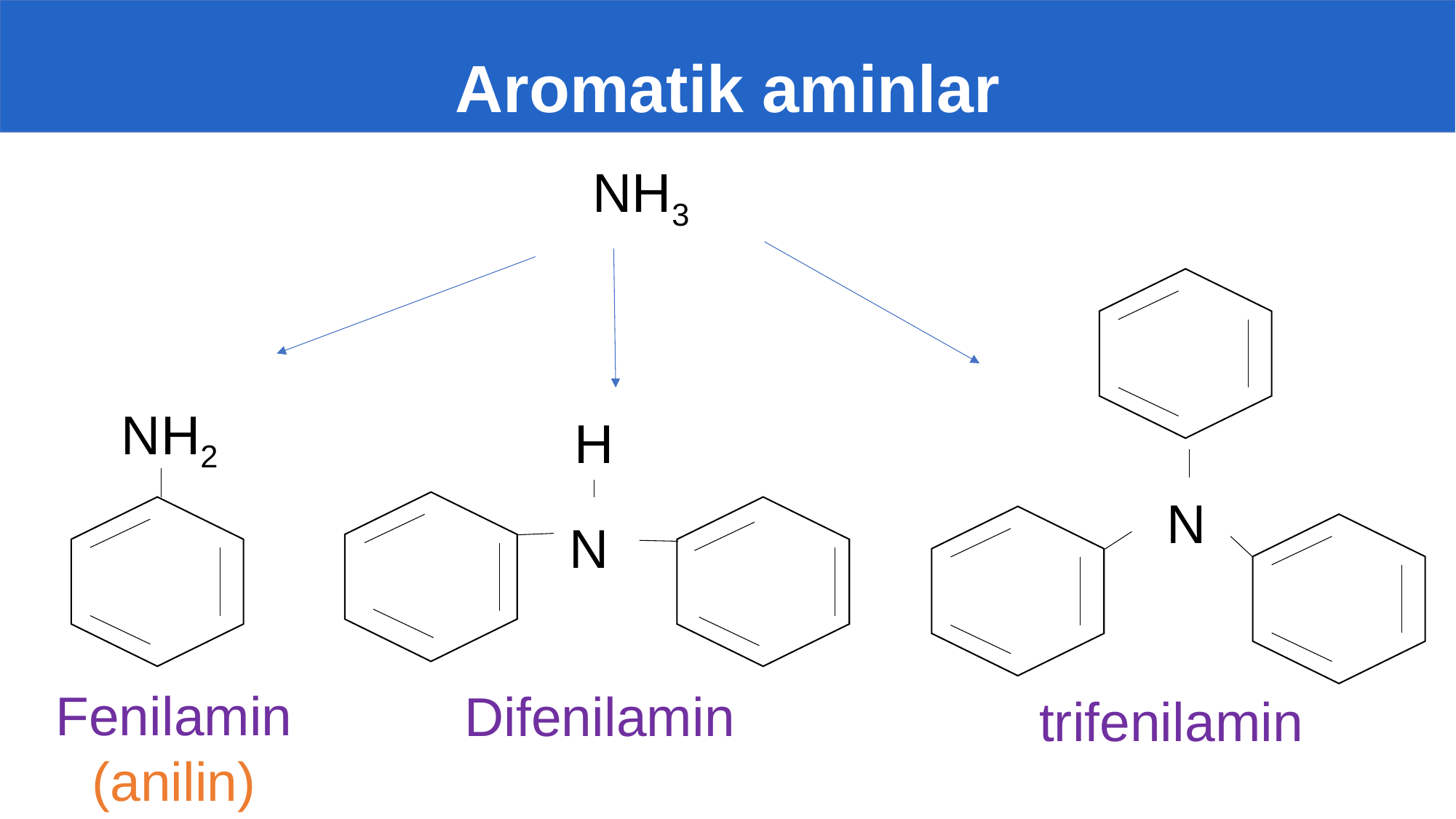

# Aromatik aminlar
NH3

NH2
H
N

N

Fenilamin
(anilin)
Difenilamin

trifenilamin